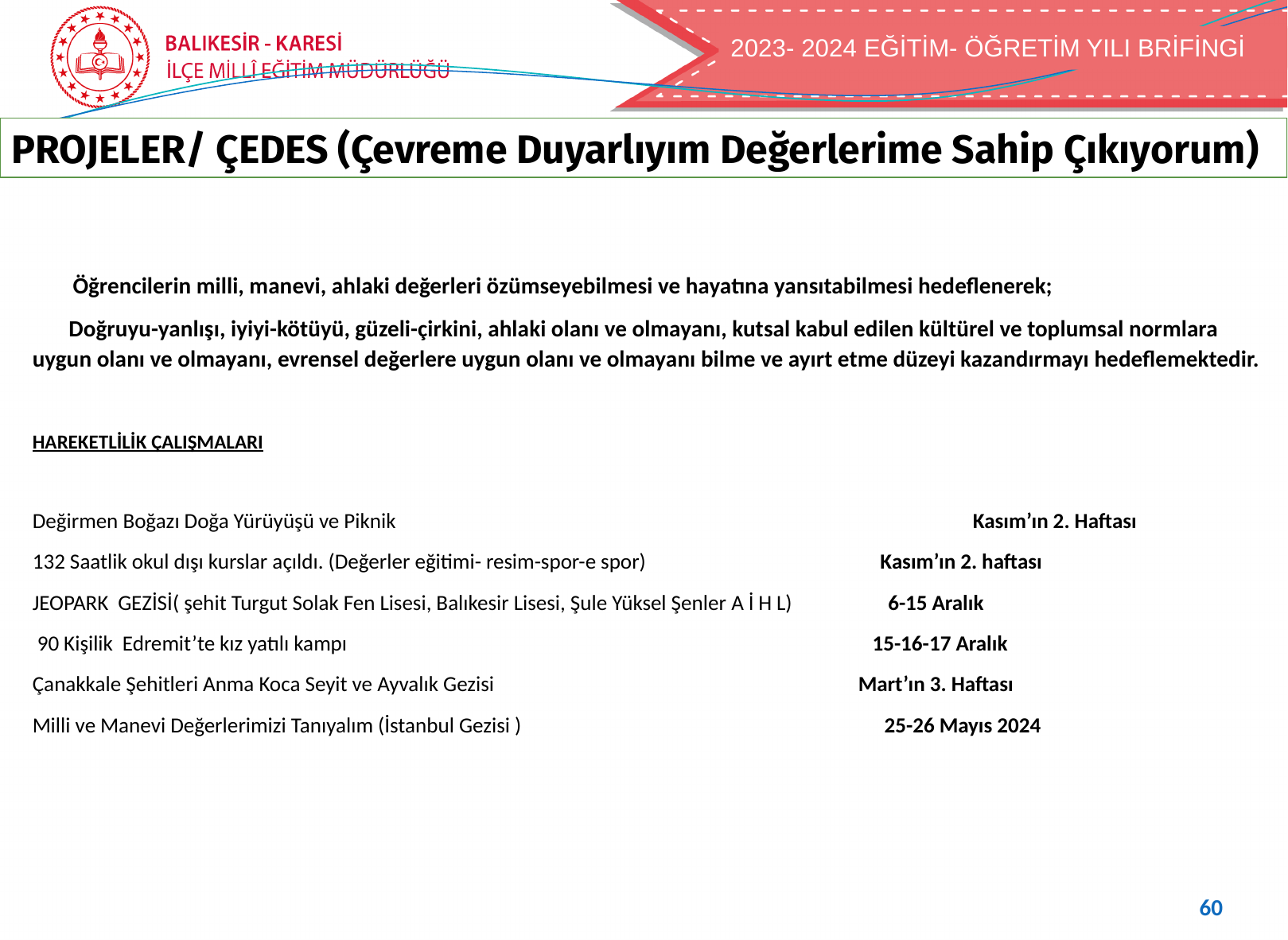

2023- 2024 EĞİTİM- ÖĞRETİM YILI BRİFİNGİ
2022- 2023 EĞİTİM- ÖĞRETİM YILI BRİFİNGİ
PROJELER/ ÇEDES (Çevreme Duyarlıyım Değerlerime Sahip Çıkıyorum)
       Öğrencilerin milli, manevi, ahlaki değerleri özümseyebilmesi ve hayatına yansıtabilmesi hedeflenerek;
       Doğruyu-yanlışı, iyiyi-kötüyü, güzeli-çirkini, ahlaki olanı ve olmayanı, kutsal kabul edilen kültürel ve toplumsal normlara uygun olanı ve olmayanı, evrensel değerlere uygun olanı ve olmayanı bilme ve ayırt etme düzeyi kazandırmayı hedeflemektedir.

HAREKETLİLİK ÇALIŞMALARI

Değirmen Boğazı Doğa Yürüyüşü ve Piknik		                                                                        Kasım’ın 2. Haftası
132 Saatlik okul dışı kurslar açıldı. (Değerler eğitimi- resim-spor-e spor)                                                 Kasım’ın 2. haftası
JEOPARK  GEZİSİ( şehit Turgut Solak Fen Lisesi, Balıkesir Lisesi, Şule Yüksel Şenler A İ H L)                    6-15 Aralık
 90 Kişilik  Edremit’te kız yatılı kampı                                                                                                              15-16-17 Aralık
Çanakkale Şehitleri Anma Koca Seyit ve Ayvalık Gezisi 	                                                                         Mart’ın 3. Haftası
Milli ve Manevi Değerlerimizi Tanıyalım (İstanbul Gezisi )                                                                            25-26 Mayıs 2024

60